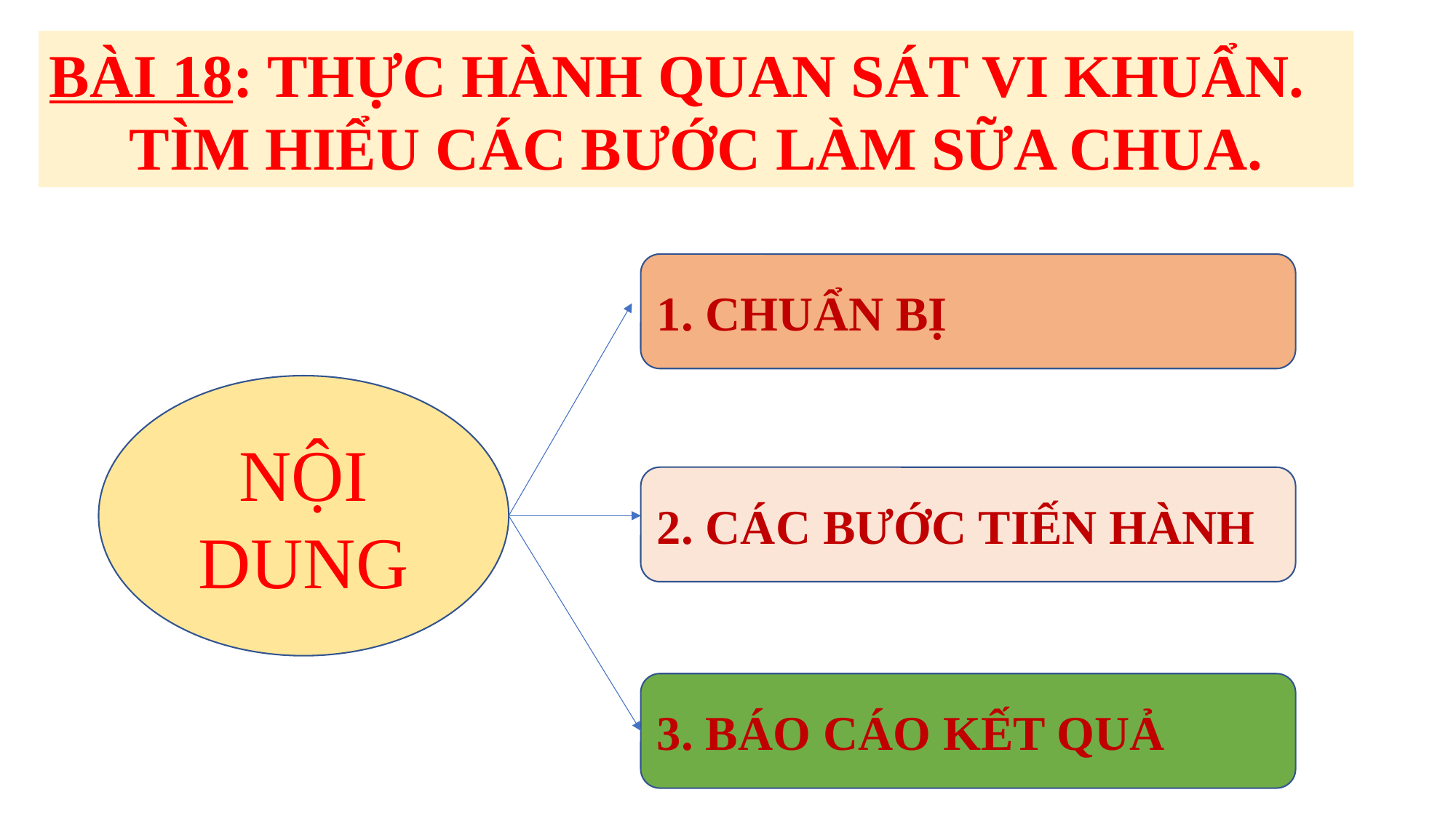

BÀI 18: THỰC HÀNH QUAN SÁT VI KHUẨN.
TÌM HIỂU CÁC BƯỚC LÀM SỮA CHUA.
1. CHUẨN BỊ
NỘI DUNG
2. CÁC BƯỚC TIẾN HÀNH
3. BÁO CÁO KẾT QUẢ